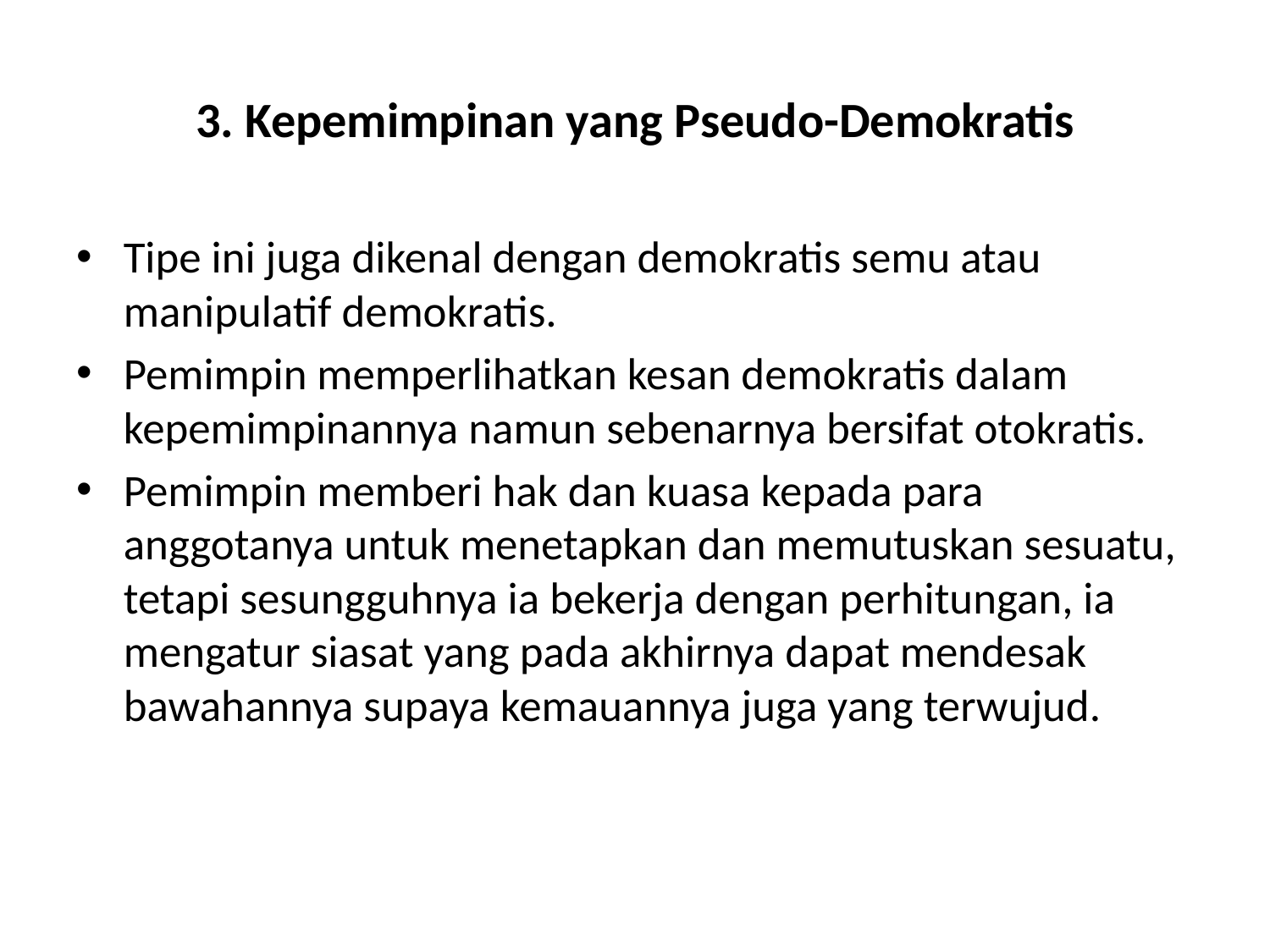

# 3. Kepemimpinan yang Pseudo-Demokratis
Tipe ini juga dikenal dengan demokratis semu atau manipulatif demokratis.
Pemimpin memperlihatkan kesan demokratis dalam kepemimpinannya namun sebenarnya bersifat otokratis.
Pemimpin memberi hak dan kuasa kepada para anggotanya untuk menetapkan dan memutuskan sesuatu, tetapi sesungguhnya ia bekerja dengan perhitungan, ia mengatur siasat yang pada akhirnya dapat mendesak bawahannya supaya kemauannya juga yang terwujud.